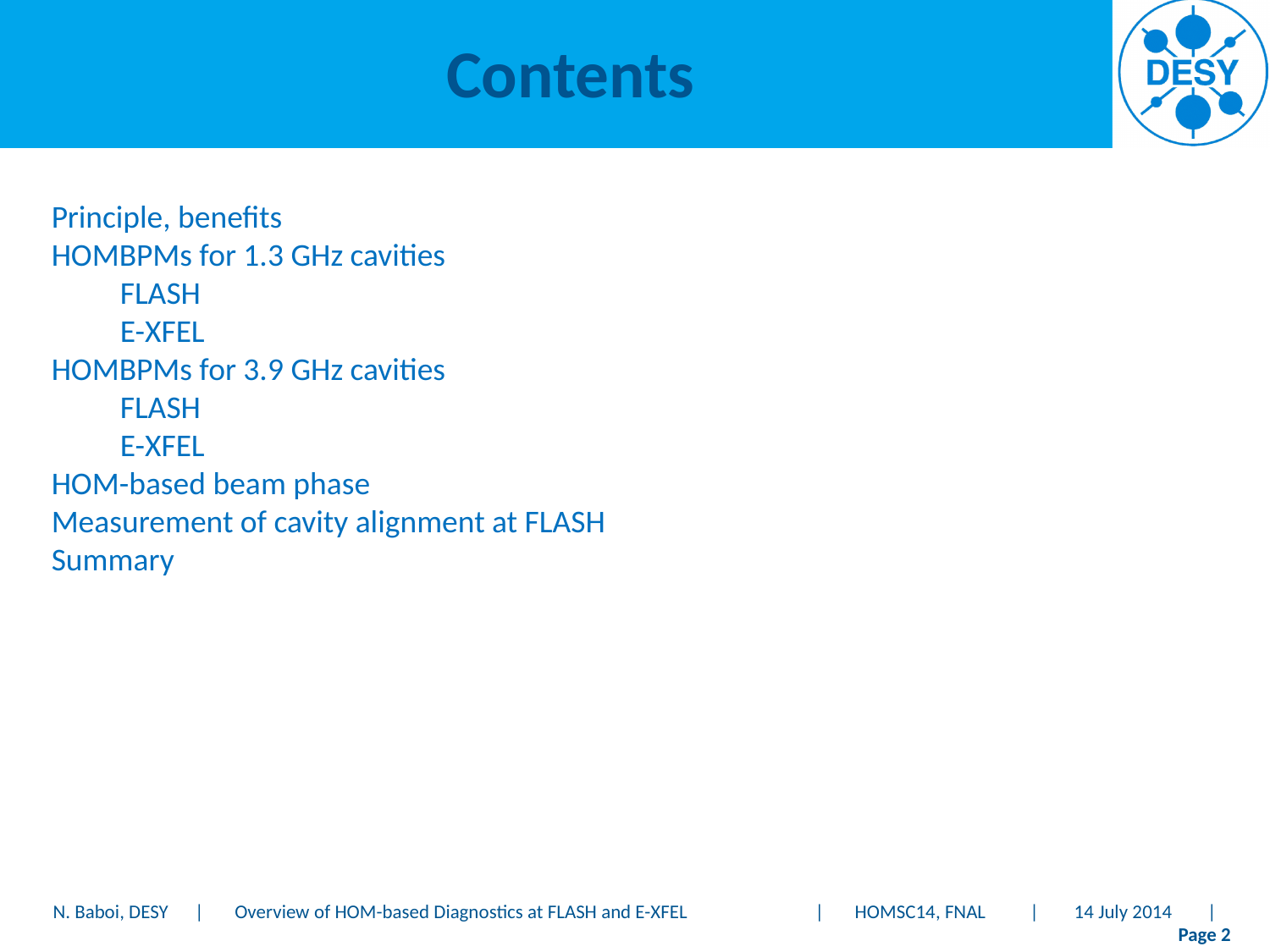

# Contents
Principle, benefits
HOMBPMs for 1.3 GHz cavities
FLASH
E-XFEL
HOMBPMs for 3.9 GHz cavities
FLASH
E-XFEL
HOM-based beam phase
Measurement of cavity alignment at FLASH
Summary